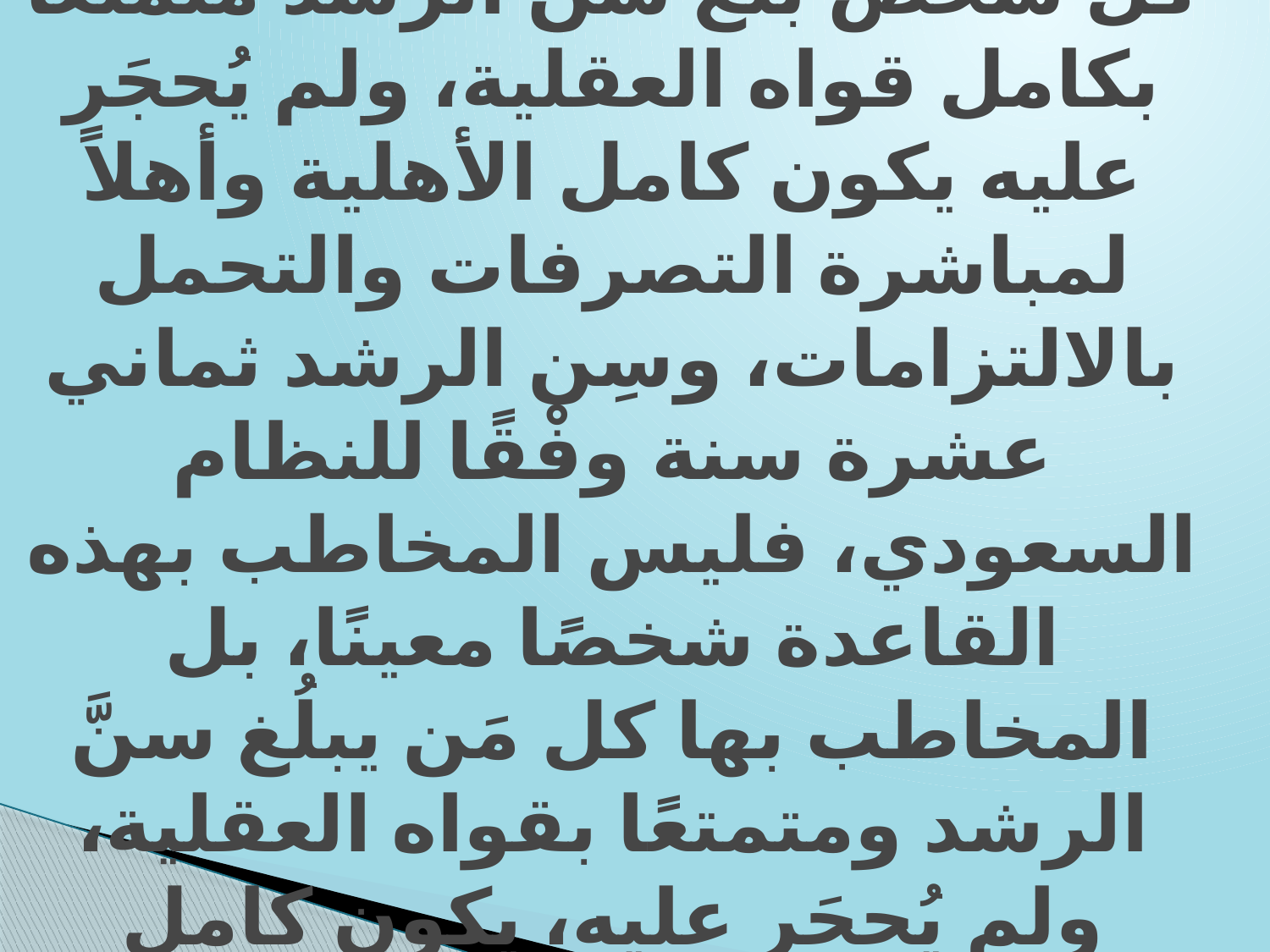

# فالقاعدة النظامية الخاصة بأن كل شخص بلغ سنَّ الرشد متمتِّعًا بكامل قواه العقلية، ولم يُحجَر عليه يكون كامل الأهلية وأهلاً لمباشرة التصرفات والتحمل بالالتزامات، وسِن الرشد ثماني عشرة سنة وفْقًا للنظام السعودي، فليس المخاطب بهذه القاعدة شخصًا معينًا، بل المخاطب بها كل مَن يبلُغ سنَّ الرشد ومتمتعًا بقواه العقلية، ولم يُحجَر عليه، يكون كامل الأهلية، ومن ثَمَّ فإنه يكون أهلاً لإبرام التصرفات الشرعية